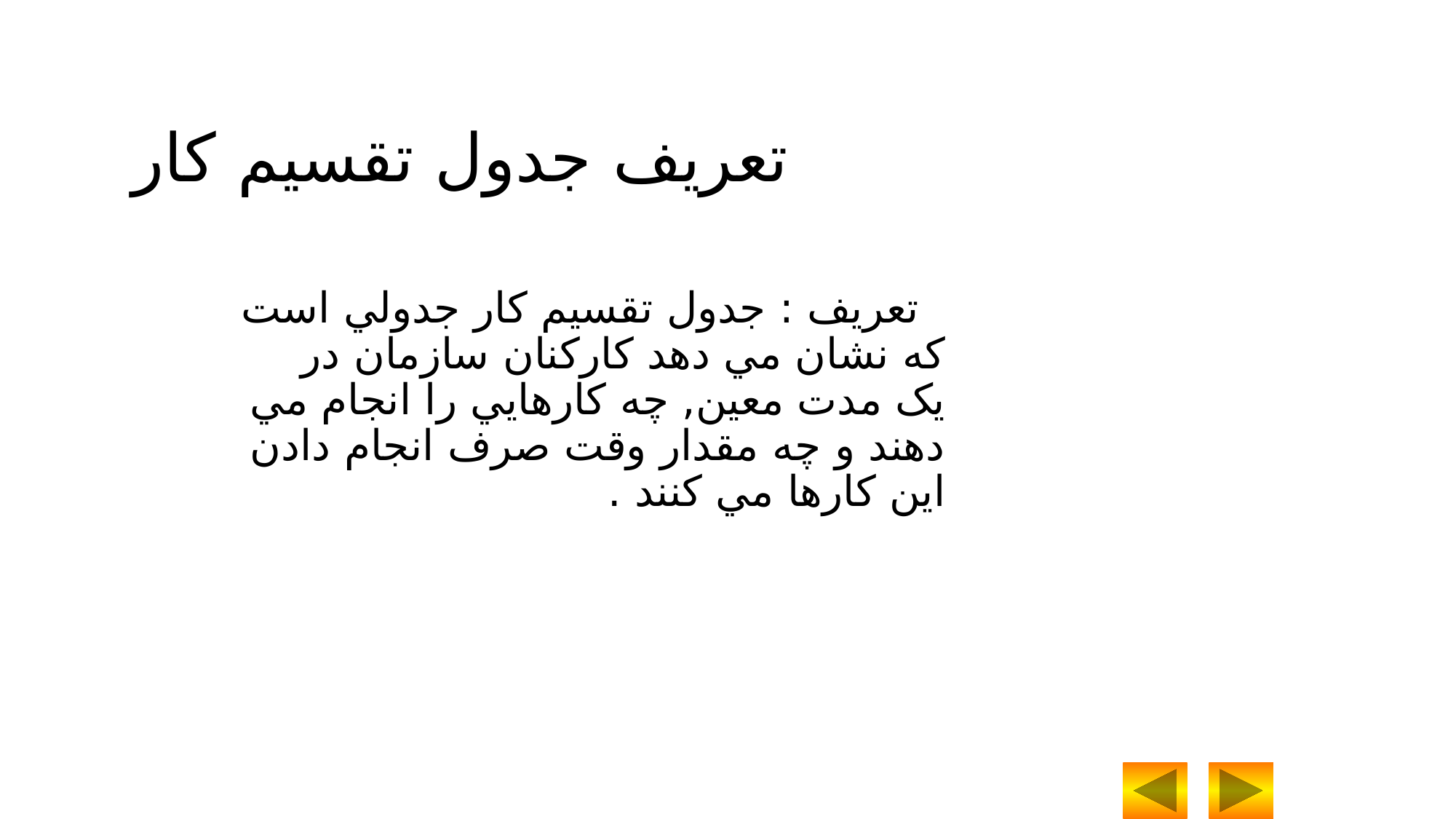

تعريف جدول تقسيم کار
    تعريف : جدول تقسيم کار جدولي است که نشان مي دهد کارکنان سازمان در يک مدت معين, چه کارهايي را انجام مي دهند و چه مقدار وقت صرف انجام دادن اين کارها مي کنند .